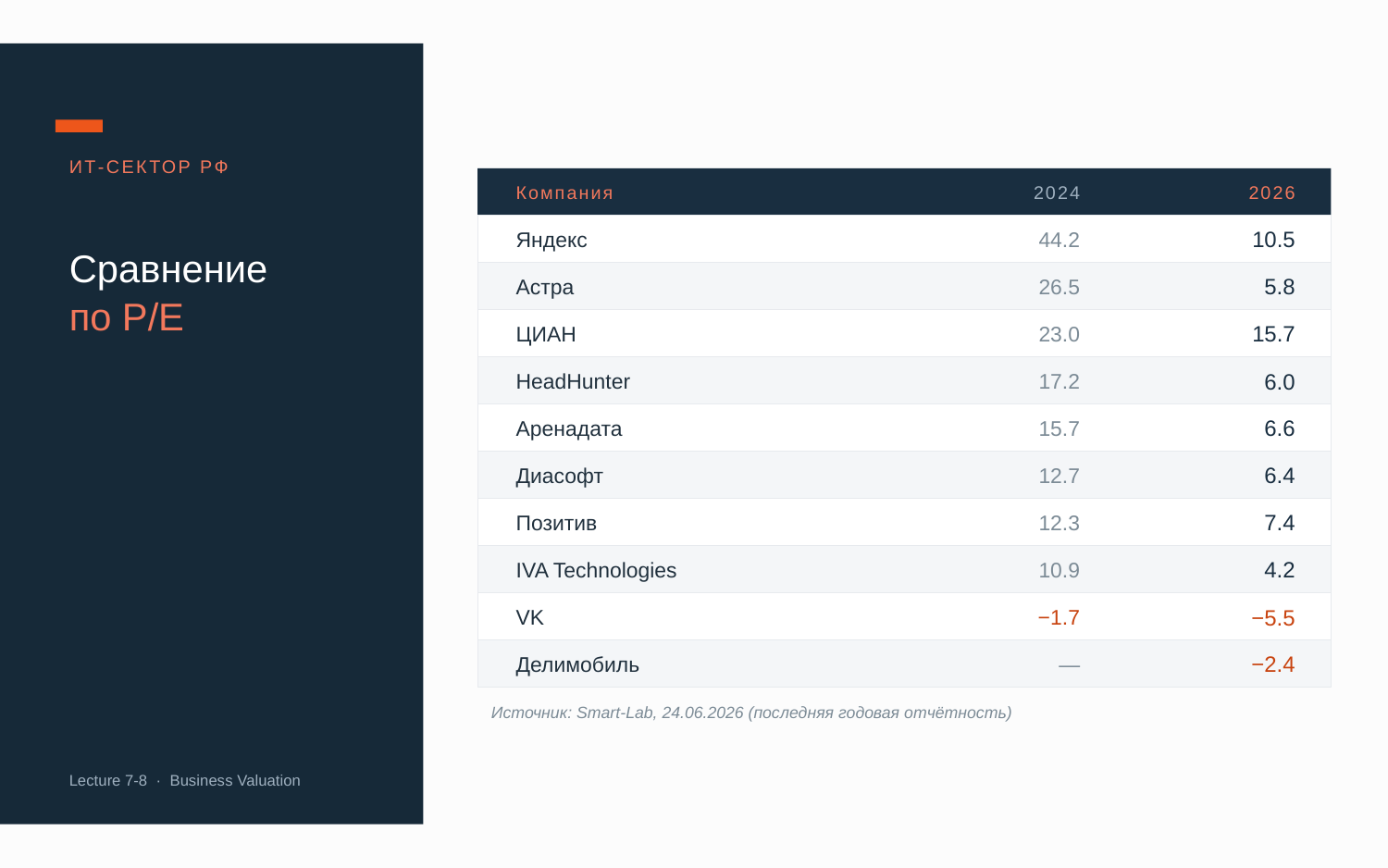

ИТ-СЕКТОР РФ

Компания
2024
2026

Яндекс
44.2
10.5
Сравнение
по P/E

Астра
26.5
5.8

ЦИАН
23.0
15.7

HeadHunter
17.2
6.0

Аренадата
15.7
6.6

Диасофт
12.7
6.4

Позитив
12.3
7.4

IVA Technologies
10.9
4.2

VK
−1.7
−5.5

Делимобиль
—
−2.4
Источник: Smart-Lab, 24.06.2026 (последняя годовая отчётность)
Lecture 7-8  ·  Business Valuation